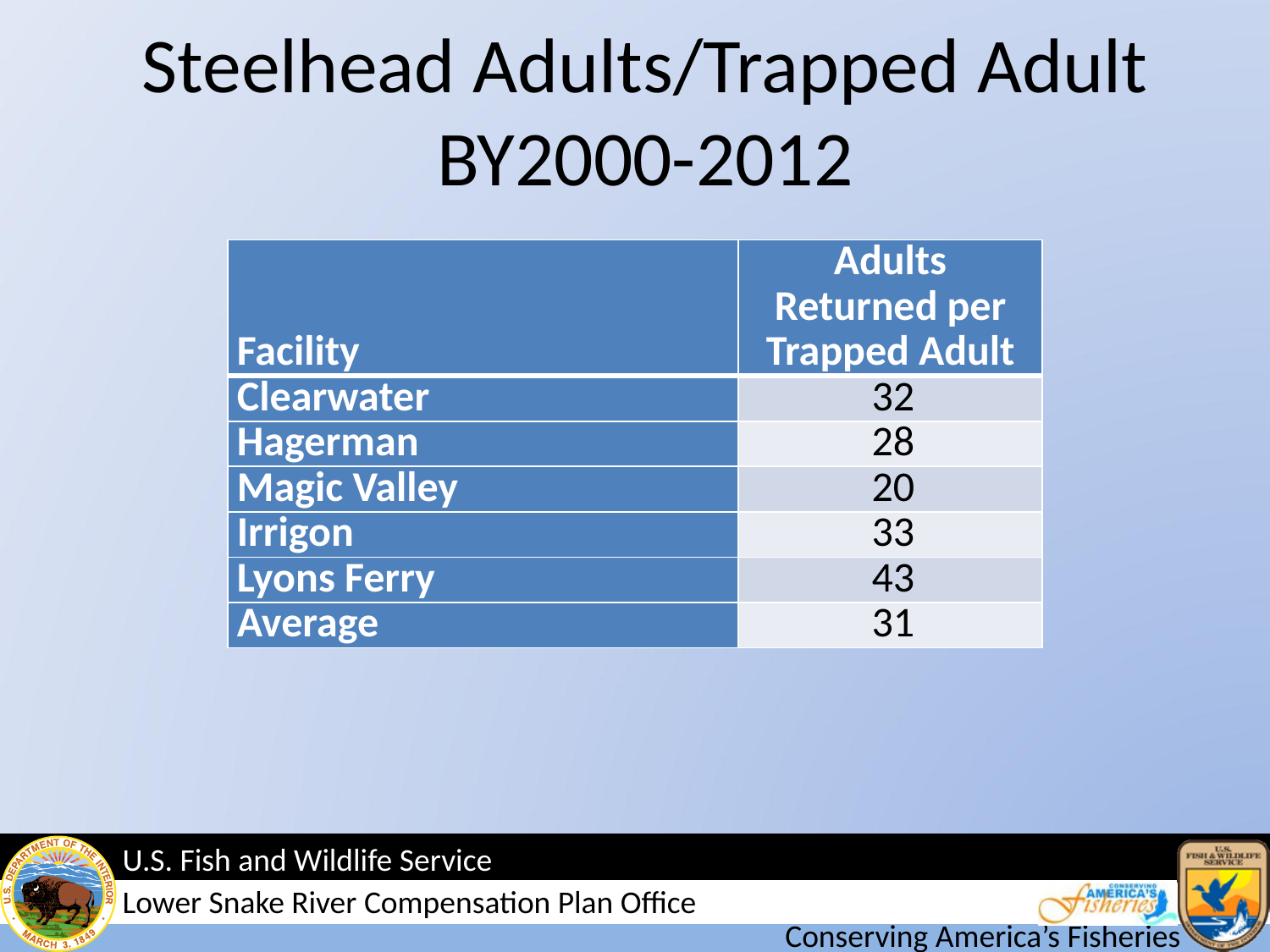

# Steelhead Adults/Trapped Adult BY2000-2012
| Facility | Adults Returned per Trapped Adult |
| --- | --- |
| Clearwater | 32 |
| Hagerman | 28 |
| Magic Valley | 20 |
| Irrigon | 33 |
| Lyons Ferry | 43 |
| Average | 31 |